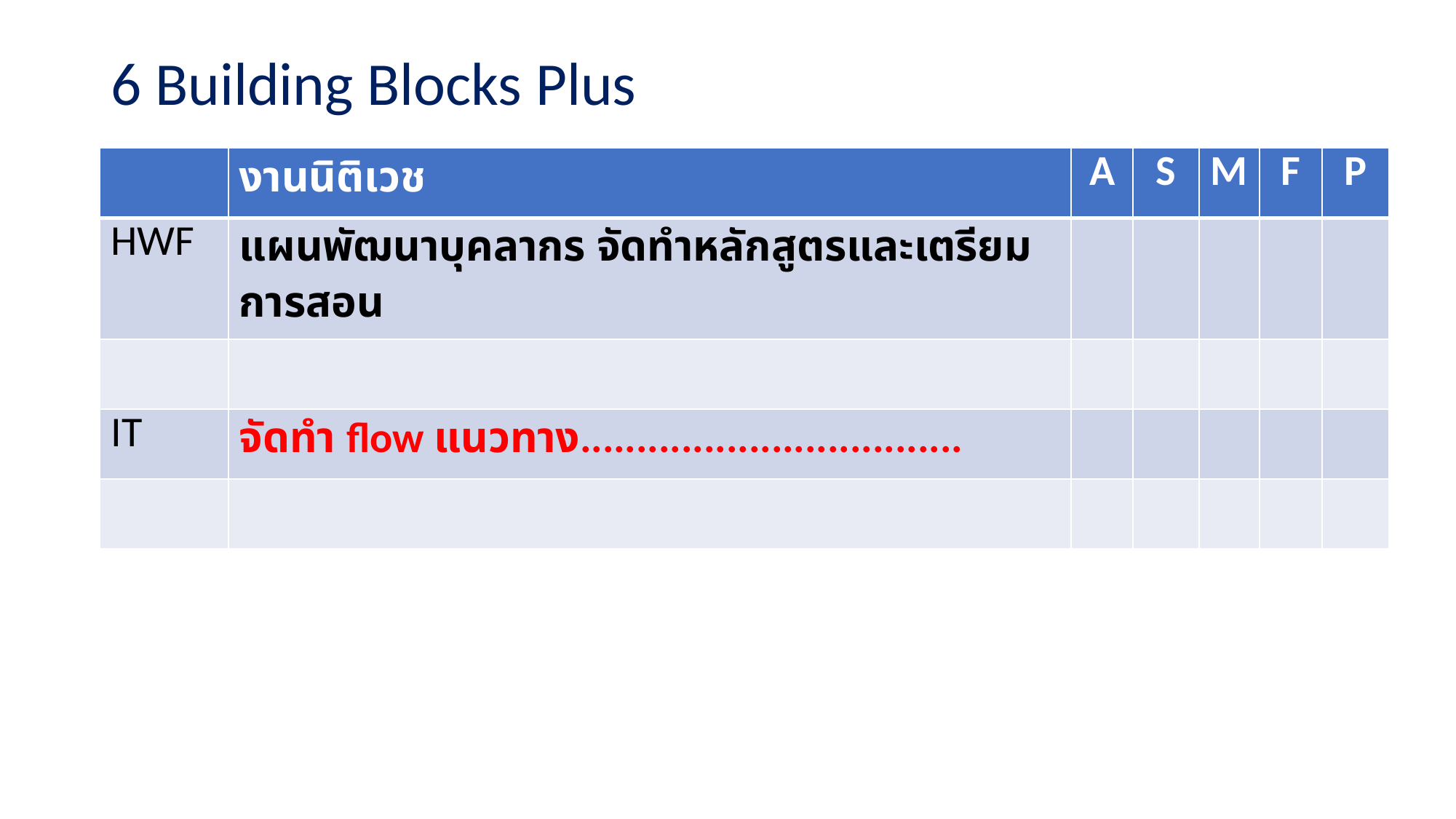

# 6 Building Blocks Plus
|  | งานนิติเวช | A | S | M | F | P |
| --- | --- | --- | --- | --- | --- | --- |
| HWF | แผนพัฒนาบุคลากร จัดทำหลักสูตรและเตรียมการสอน |  |  |  |  |  |
|  |  |  |  |  |  |  |
| IT | จัดทำ flow แนวทาง.................................. |  |  |  |  |  |
|  |  |  |  |  |  |  |